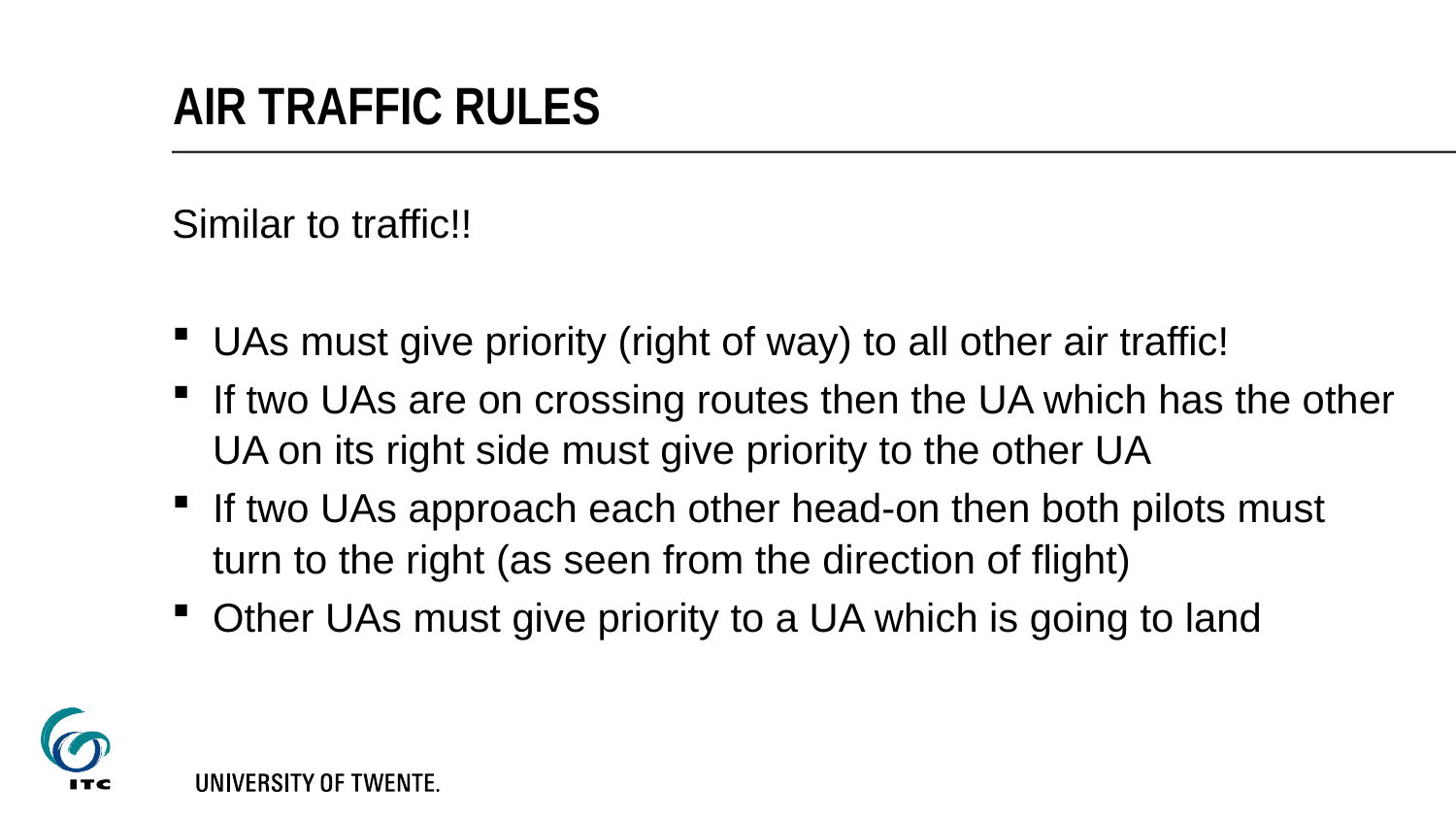

# Air traffic rules
Similar to traffic!!

UAs must give priority (right of way) to all other air traffic!
If two UAs are on crossing routes then the UA which has the other UA on its right side must give priority to the other UA
If two UAs approach each other head-on then both pilots must turn to the right (as seen from the direction of flight)
Other UAs must give priority to a UA which is going to land